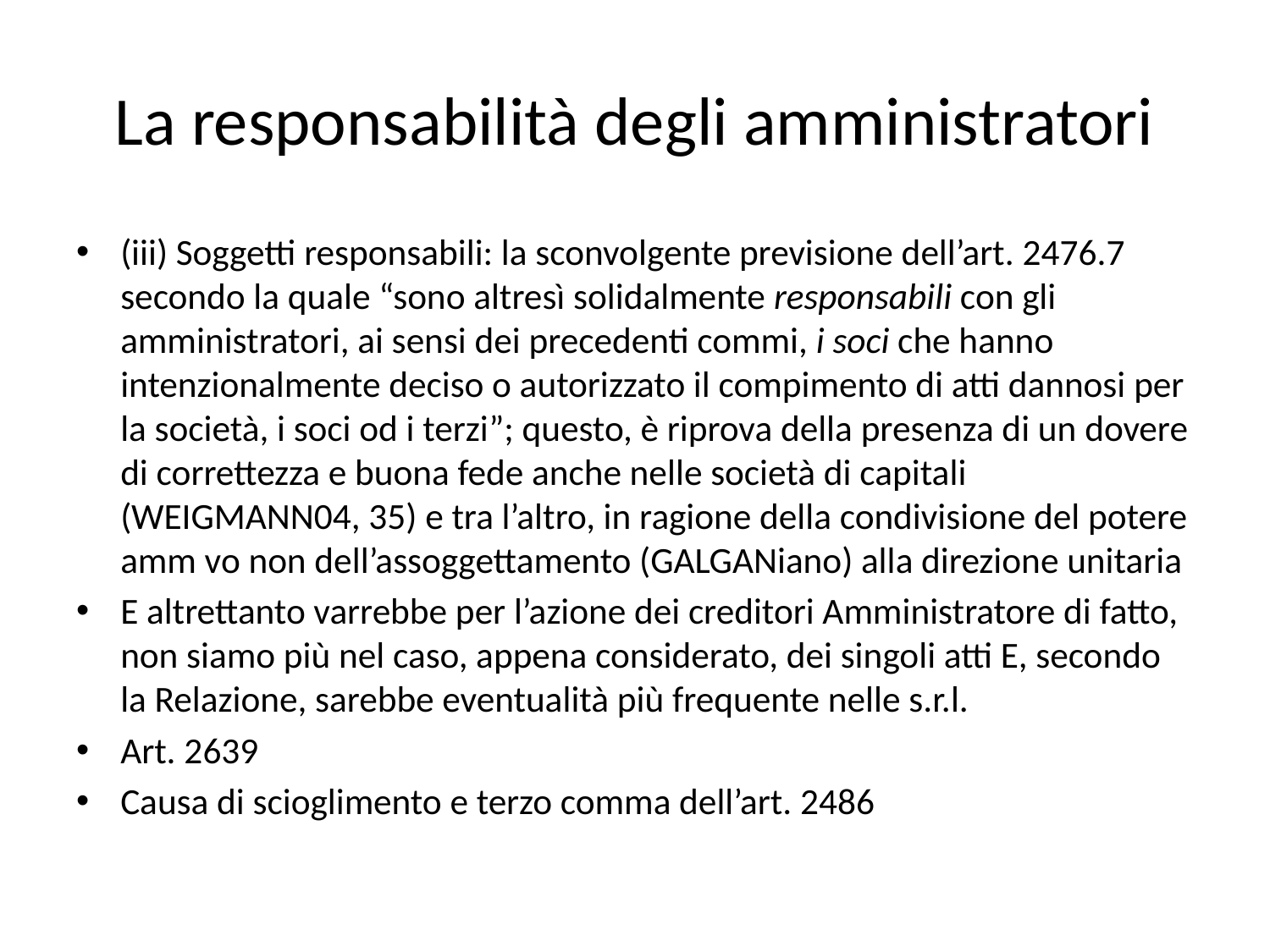

# La responsabilità degli amministratori
(iii) Soggetti responsabili: la sconvolgente previsione dell’art. 2476.7 secondo la quale “sono altresì solidalmente responsabili con gli amministratori, ai sensi dei precedenti commi, i soci che hanno intenzionalmente deciso o autorizzato il compimento di atti dannosi per la società, i soci od i terzi”; questo, è riprova della presenza di un dovere di correttezza e buona fede anche nelle società di capitali (Weigmann04, 35) e tra l’altro, in ragione della condivisione del potere amm vo non dell’assoggettamento (GALGANiano) alla direzione unitaria
E altrettanto varrebbe per l’azione dei creditori Amministratore di fatto, non siamo più nel caso, appena considerato, dei singoli atti E, secondo la Relazione, sarebbe eventualità più frequente nelle s.r.l.
Art. 2639
Causa di scioglimento e terzo comma dell’art. 2486